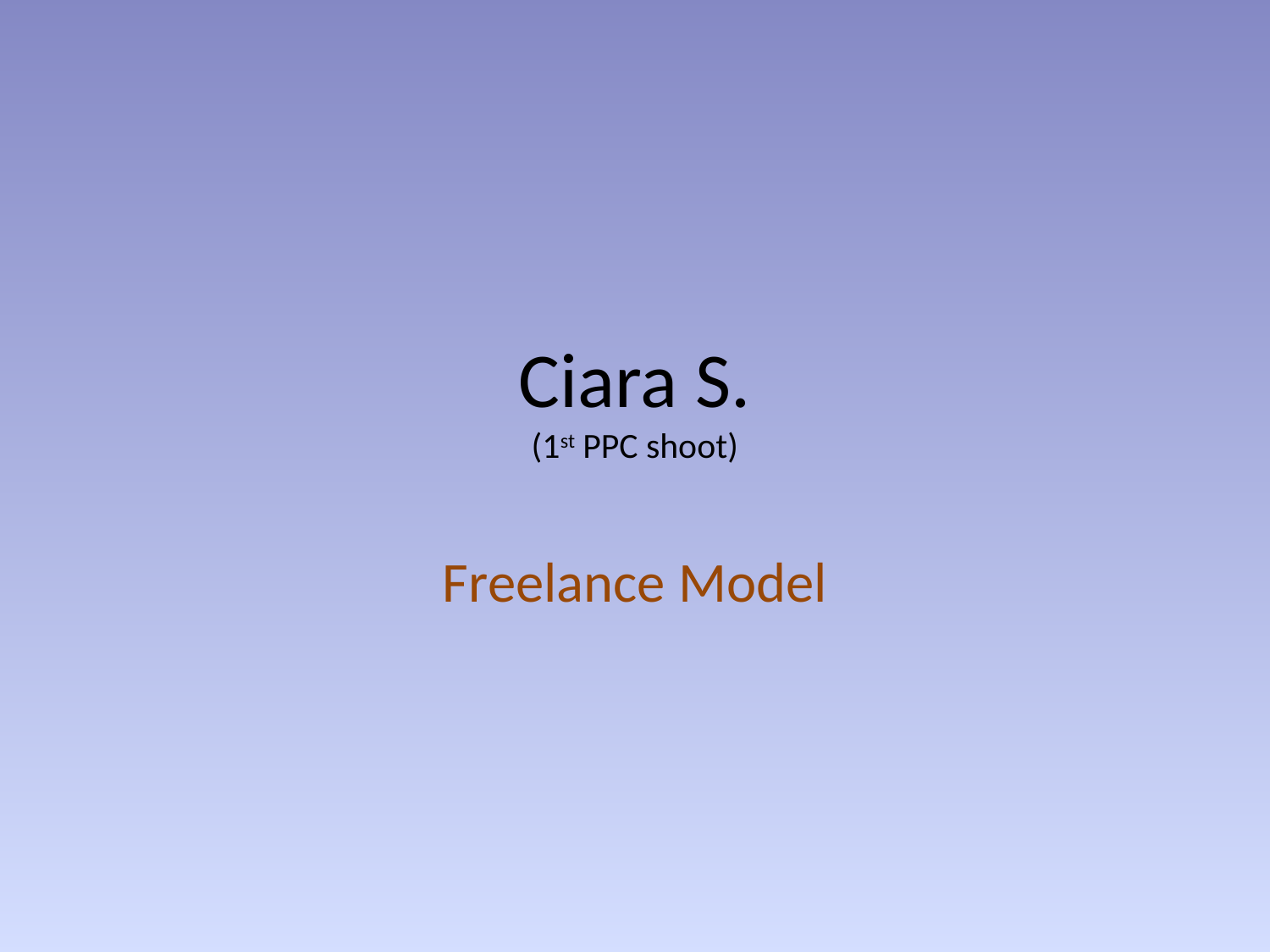

# Ciara S. (1st PPC shoot)
Freelance Model